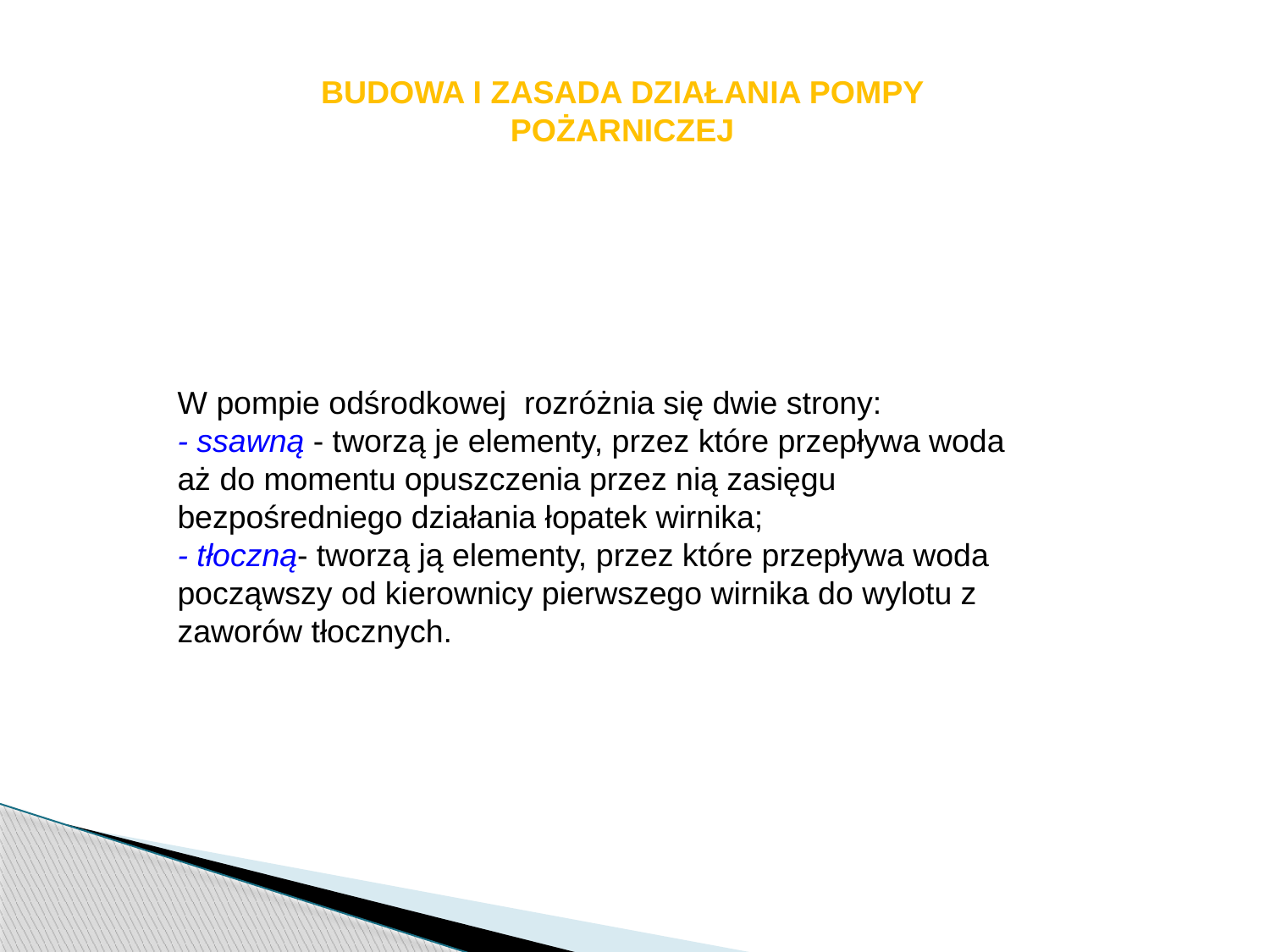

BUDOWA I ZASADA DZIAŁANIA POMPY POŻARNICZEJ
W pompie odśrodkowej  rozróżnia się dwie strony:
- ssawną - tworzą je elementy, przez które przepływa woda aż do momentu opuszczenia przez nią zasięgu bezpośredniego działania łopatek wirnika;
- tłoczną- tworzą ją elementy, przez które przepływa woda począwszy od kierownicy pierwszego wirnika do wylotu z zaworów tłocznych.